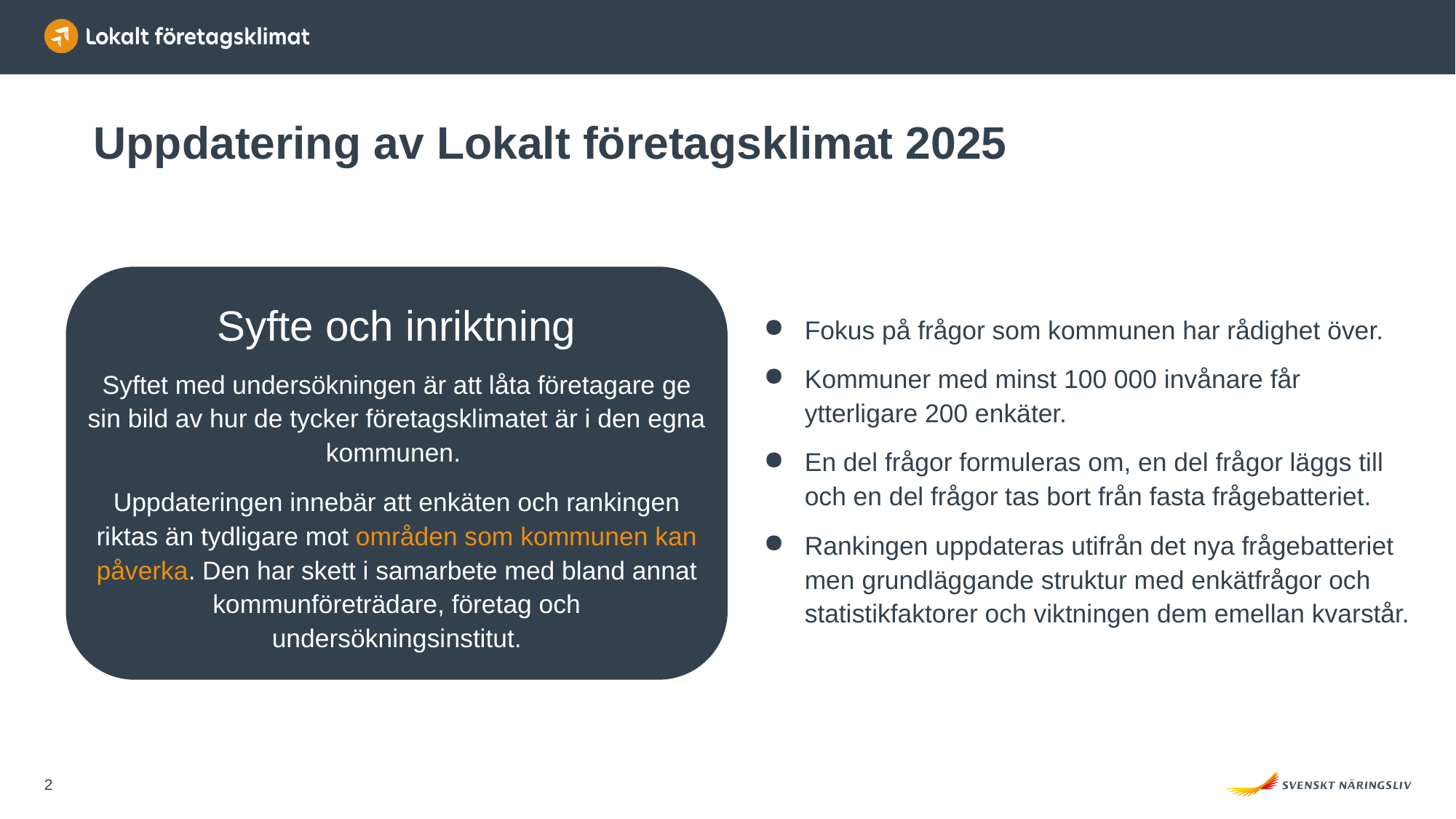

Uppdatering av Lokalt företagsklimat 2025

Syfte och inriktning
Syftet med undersökningen är att låta företagare ge sin bild av hur de tycker företagsklimatet är i den egna kommunen.
Uppdateringen innebär att enkäten och rankingen riktas än tydligare mot områden som kommunen kan påverka. Den har skett i samarbete med bland annat kommunföreträdare, företag och undersökningsinstitut.

Fokus på frågor som kommunen har rådighet över.
Kommuner med minst 100 000 invånare får ytterligare 200 enkäter.
En del frågor formuleras om, en del frågor läggs till och en del frågor tas bort från fasta frågebatteriet.
Rankingen uppdateras utifrån det nya frågebatteriet men grundläggande struktur med enkätfrågor och statistikfaktorer och viktningen dem emellan kvarstår.